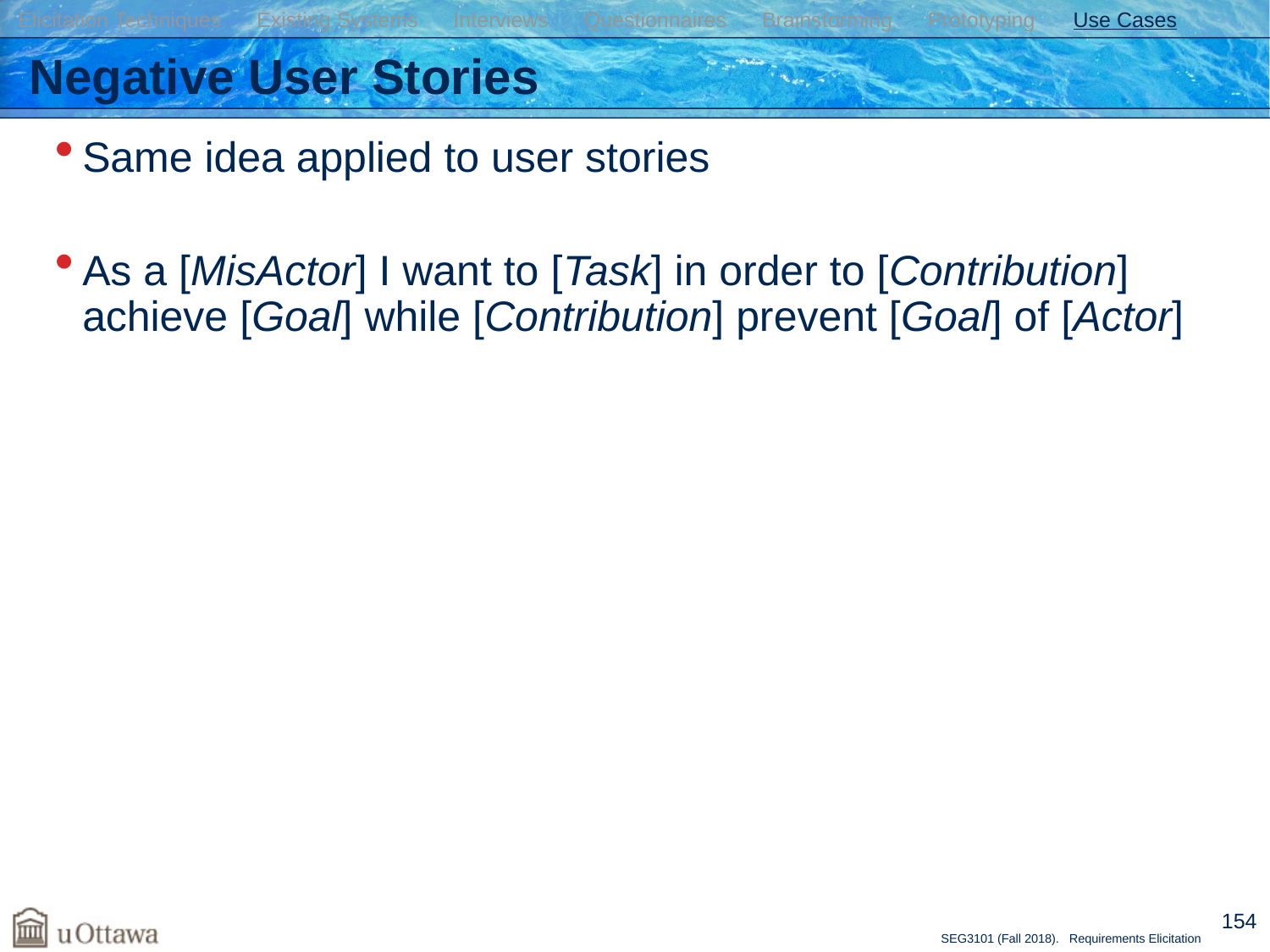

Elicitation Techniques      Existing Systems      Interviews      Questionnaires      Brainstorming      Prototyping      Use Cases
# Negative User Stories
Same idea applied to user stories

As a [MisActor] I want to [Task] in order to [Contribution] achieve [Goal] while [Contribution] prevent [Goal] of [Actor]

154